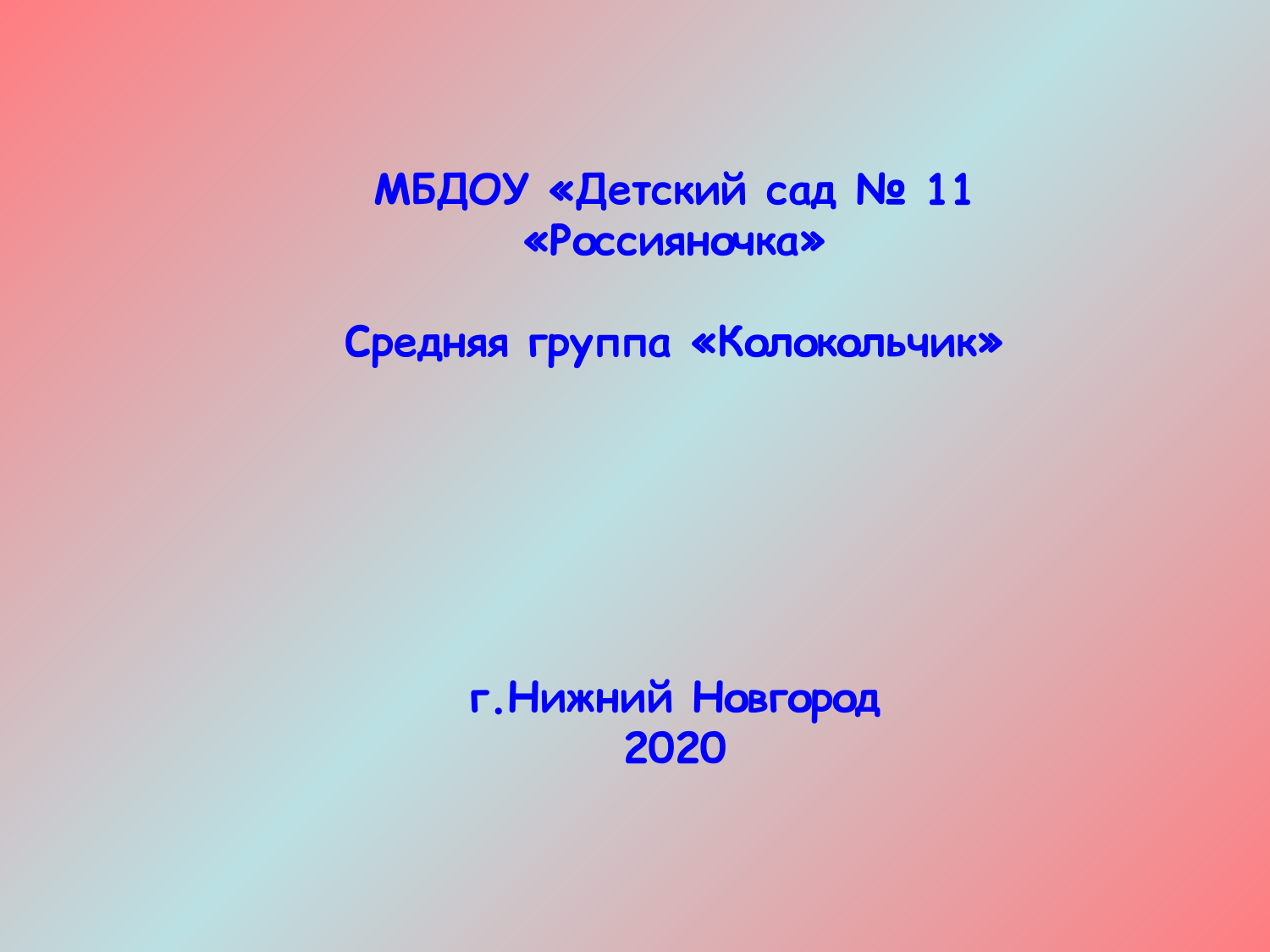

МБДОУ «Детский сад № 11
«Россияночка»

Средняя группа «Колокольчик»

г.Нижний Новгород
2020